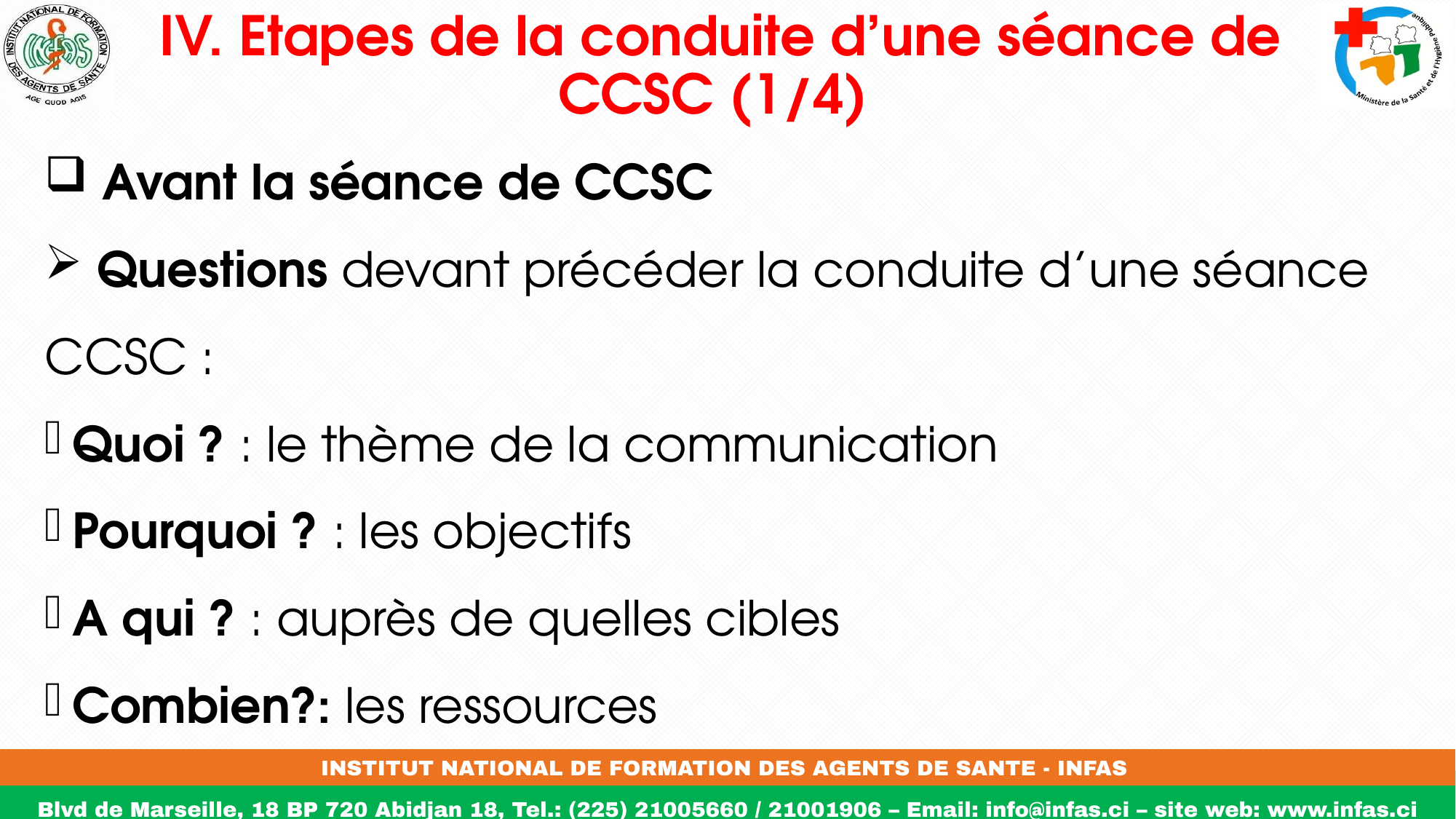

# IV. Etapes de la conduite d’une séance de CCSC (1/4)
 Avant la séance de CCSC
 Questions devant précéder la conduite d’une séance CCSC :
Quoi ? : le thème de la communication
Pourquoi ? : les objectifs
A qui ? : auprès de quelles cibles
Combien?: les ressources